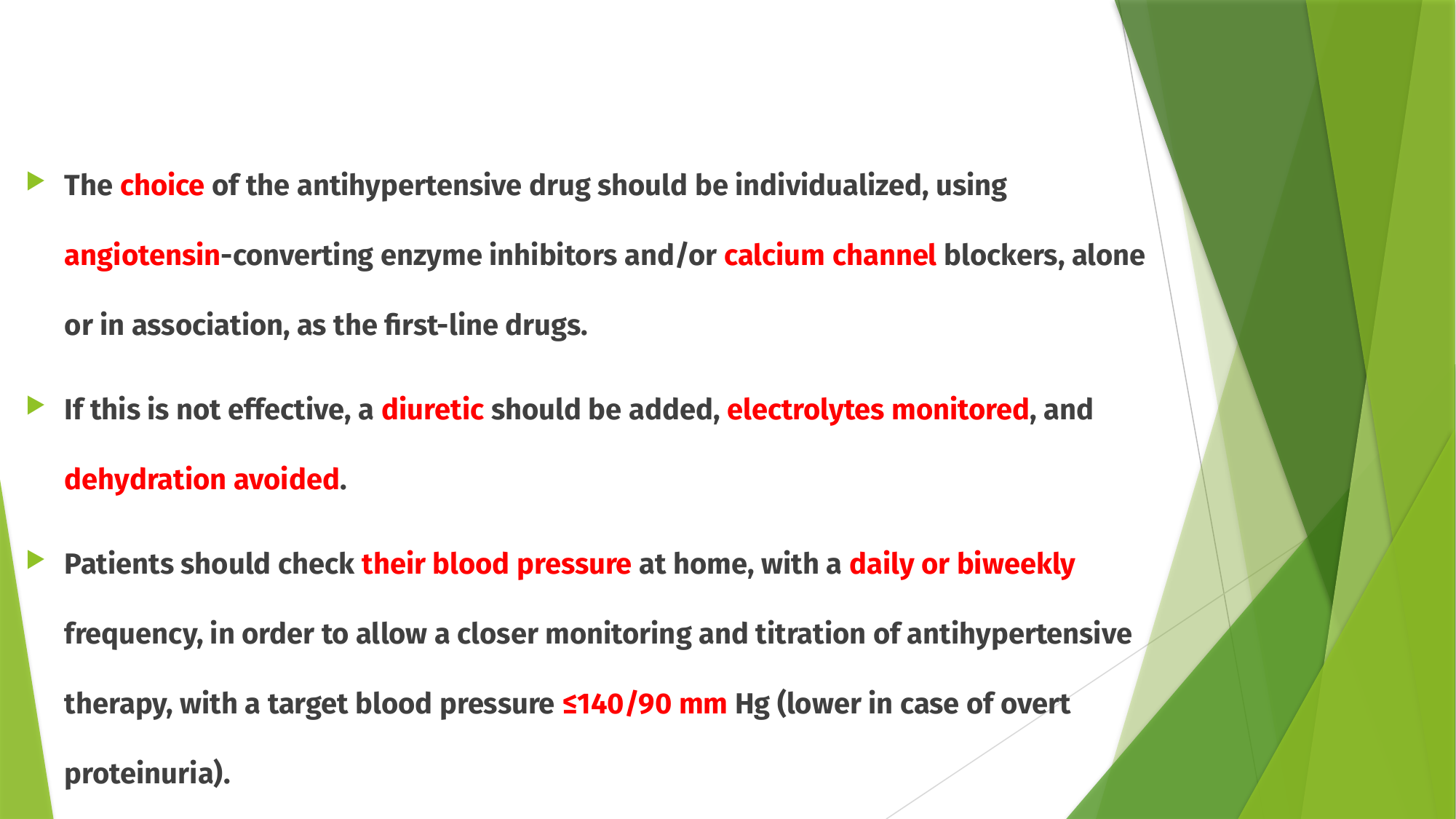

#
The choice of the antihypertensive drug should be individualized, using angiotensin-converting enzyme inhibitors and/or calcium channel blockers, alone or in association, as the first-line drugs.
If this is not effective, a diuretic should be added, electrolytes monitored, and dehydration avoided.
Patients should check their blood pressure at home, with a daily or biweekly frequency, in order to allow a closer monitoring and titration of antihypertensive therapy, with a target blood pressure ≤140/90 mm Hg (lower in case of overt proteinuria).